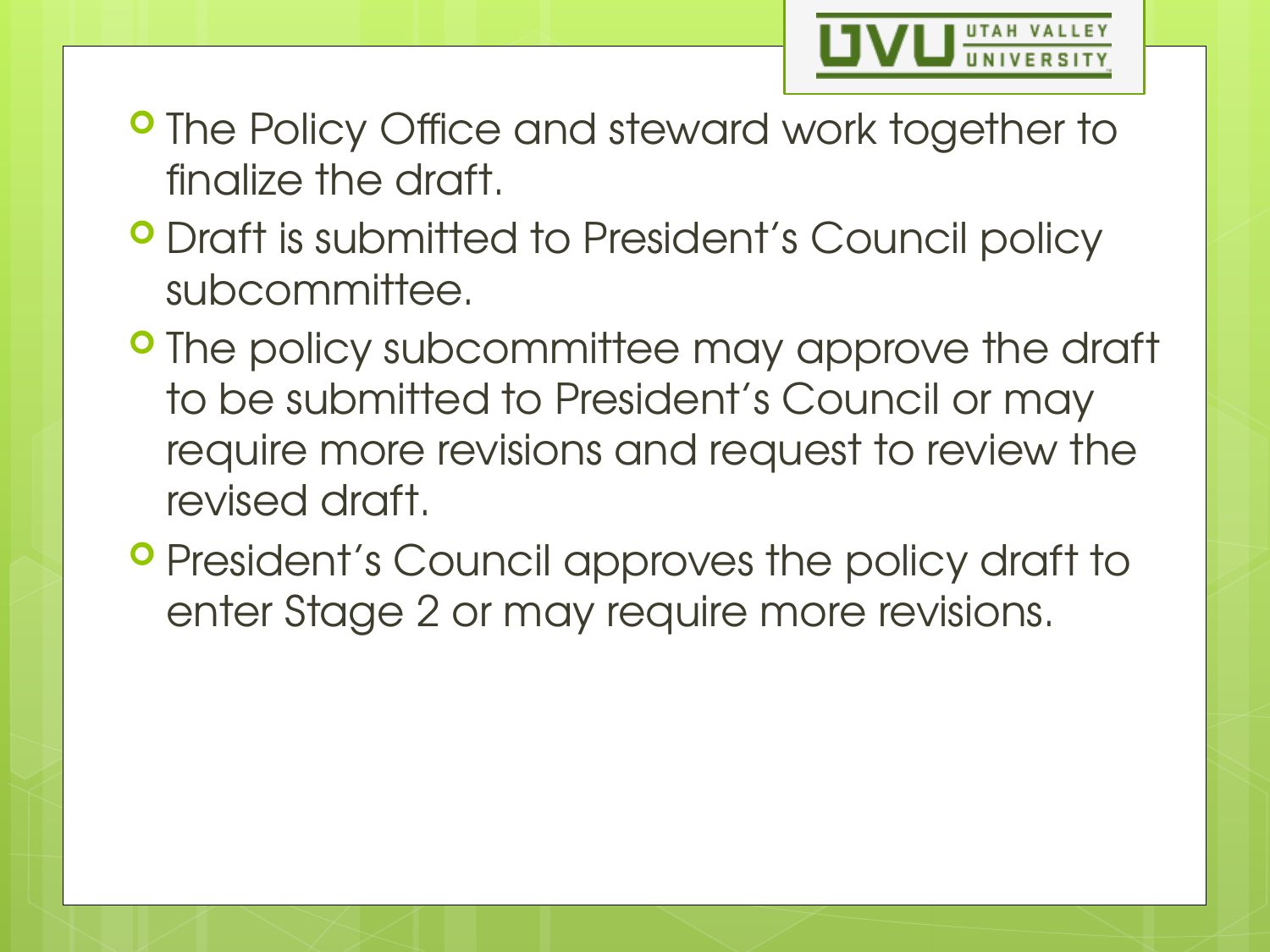

The Policy Office and steward work together to finalize the draft.
Draft is submitted to President’s Council policy subcommittee.
The policy subcommittee may approve the draft to be submitted to President’s Council or may require more revisions and request to review the revised draft.
President’s Council approves the policy draft to enter Stage 2 or may require more revisions.